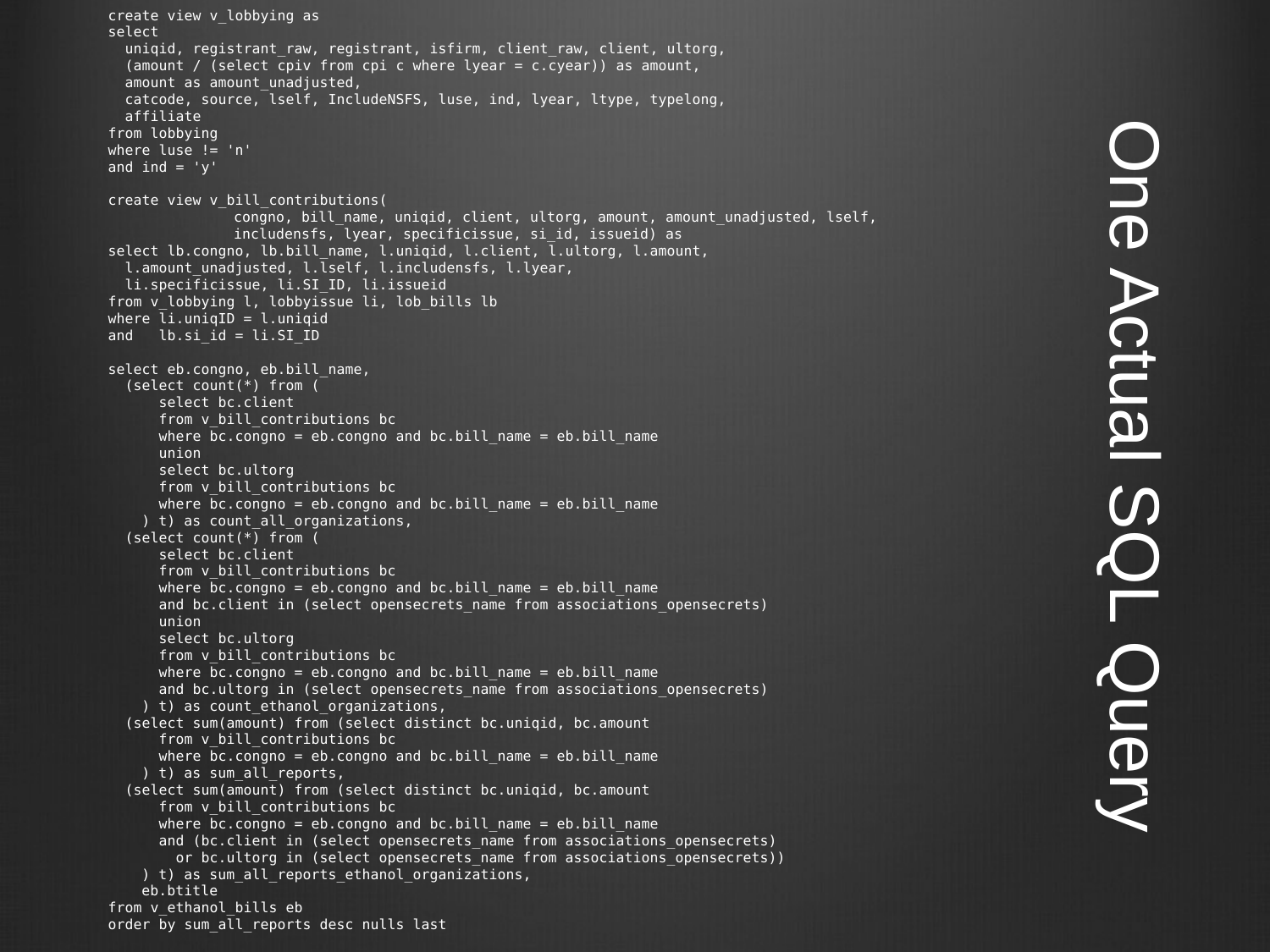

create view v_lobbying as
select
  uniqid, registrant_raw, registrant, isfirm, client_raw, client, ultorg,
  (amount / (select cpiv from cpi c where lyear = c.cyear)) as amount,
  amount as amount_unadjusted,
  catcode, source, lself, IncludeNSFS, luse, ind, lyear, ltype, typelong,
  affiliate
from lobbying
where luse != 'n'
and ind = 'y'

create view v_bill_contributions(
	congno, bill_name, uniqid, client, ultorg, amount, amount_unadjusted, lself,
	includensfs, lyear, specificissue, si_id, issueid) as
select lb.congno, lb.bill_name, l.uniqid, l.client, l.ultorg, l.amount,
  l.amount_unadjusted, l.lself, l.includensfs, l.lyear,
  li.specificissue, li.SI_ID, li.issueid
from v_lobbying l, lobbyissue li, lob_bills lb
where li.uniqID = l.uniqid
and   lb.si_id = li.SI_ID

select eb.congno, eb.bill_name,
  (select count(*) from (
      select bc.client
      from v_bill_contributions bc
      where bc.congno = eb.congno and bc.bill_name = eb.bill_name
      union
      select bc.ultorg
      from v_bill_contributions bc
      where bc.congno = eb.congno and bc.bill_name = eb.bill_name
    ) t) as count_all_organizations,
  (select count(*) from (
      select bc.client
      from v_bill_contributions bc
      where bc.congno = eb.congno and bc.bill_name = eb.bill_name
      and bc.client in (select opensecrets_name from associations_opensecrets)
      union
      select bc.ultorg
      from v_bill_contributions bc
      where bc.congno = eb.congno and bc.bill_name = eb.bill_name
      and bc.ultorg in (select opensecrets_name from associations_opensecrets)
    ) t) as count_ethanol_organizations,
  (select sum(amount) from (select distinct bc.uniqid, bc.amount
      from v_bill_contributions bc
      where bc.congno = eb.congno and bc.bill_name = eb.bill_name
    ) t) as sum_all_reports,
  (select sum(amount) from (select distinct bc.uniqid, bc.amount
      from v_bill_contributions bc
      where bc.congno = eb.congno and bc.bill_name = eb.bill_name
      and (bc.client in (select opensecrets_name from associations_opensecrets)
        or bc.ultorg in (select opensecrets_name from associations_opensecrets))
    ) t) as sum_all_reports_ethanol_organizations,
    eb.btitle
from v_ethanol_bills eb
order by sum_all_reports desc nulls last
# One Actual SQL Query